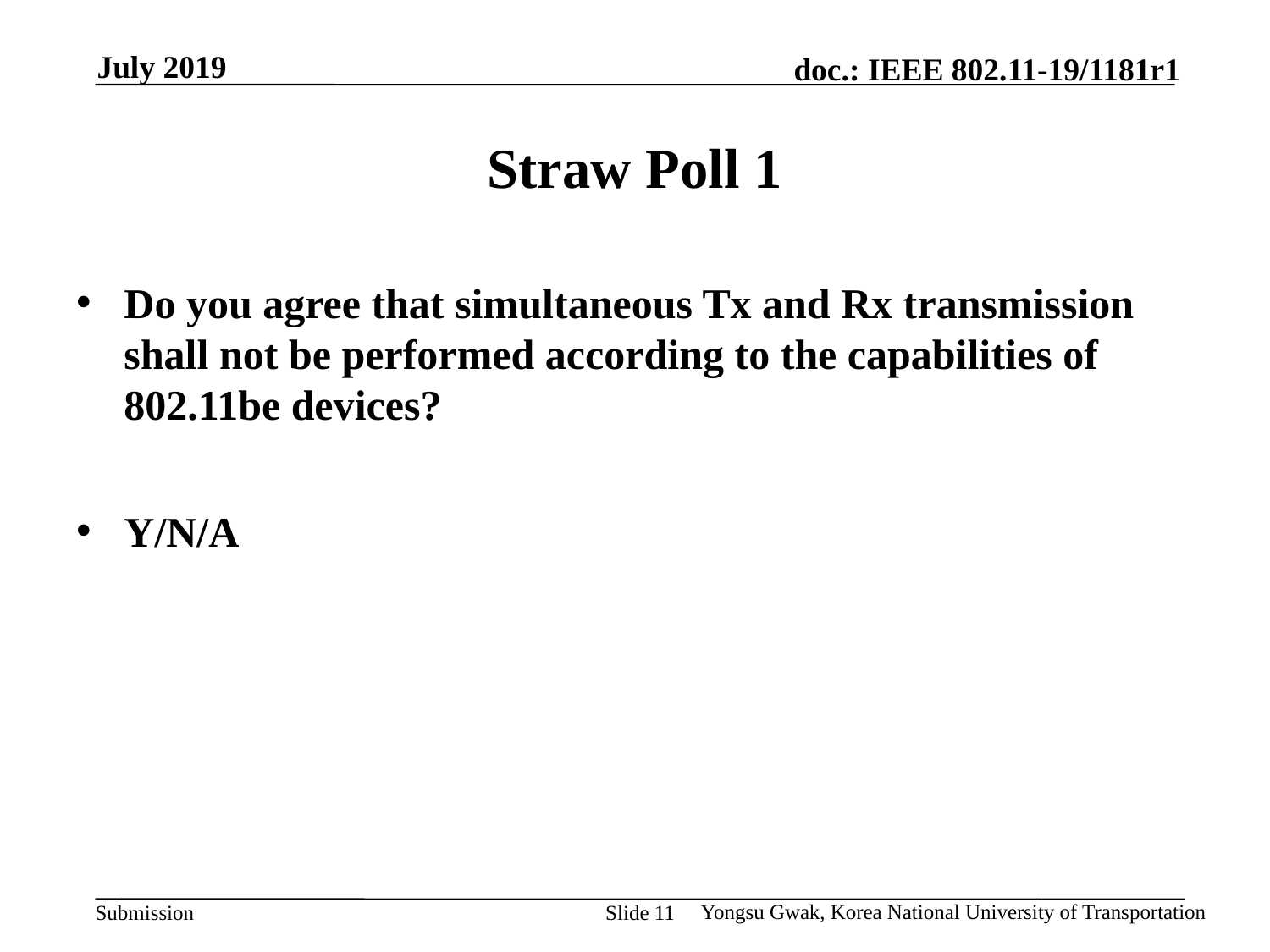

# Straw Poll 1
Do you agree that simultaneous Tx and Rx transmission shall not be performed according to the capabilities of 802.11be devices?

Y/N/A